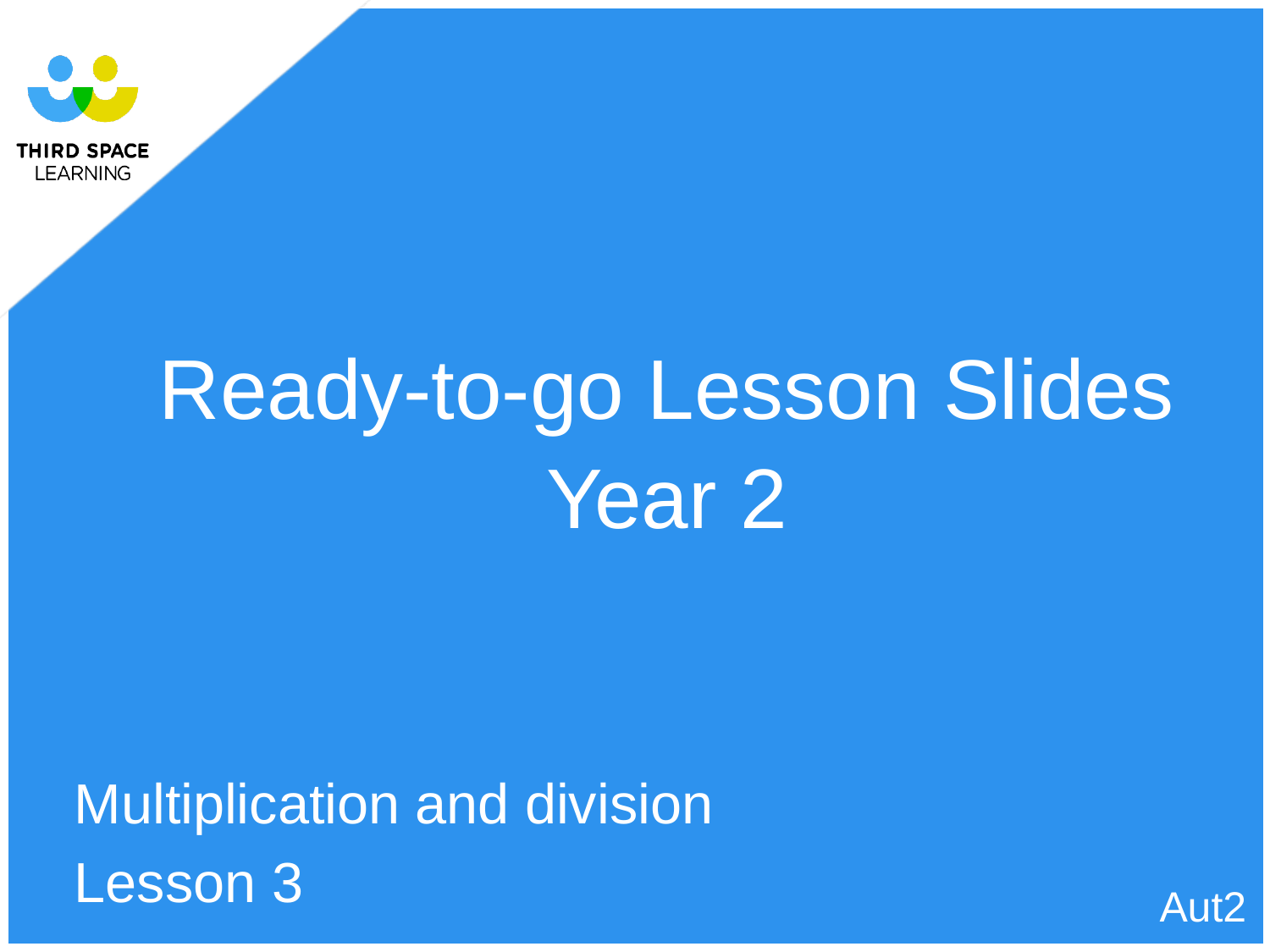

Ready-to-go Lesson Slides
Year 2

Multiplication and division
Lesson 3
Aut2